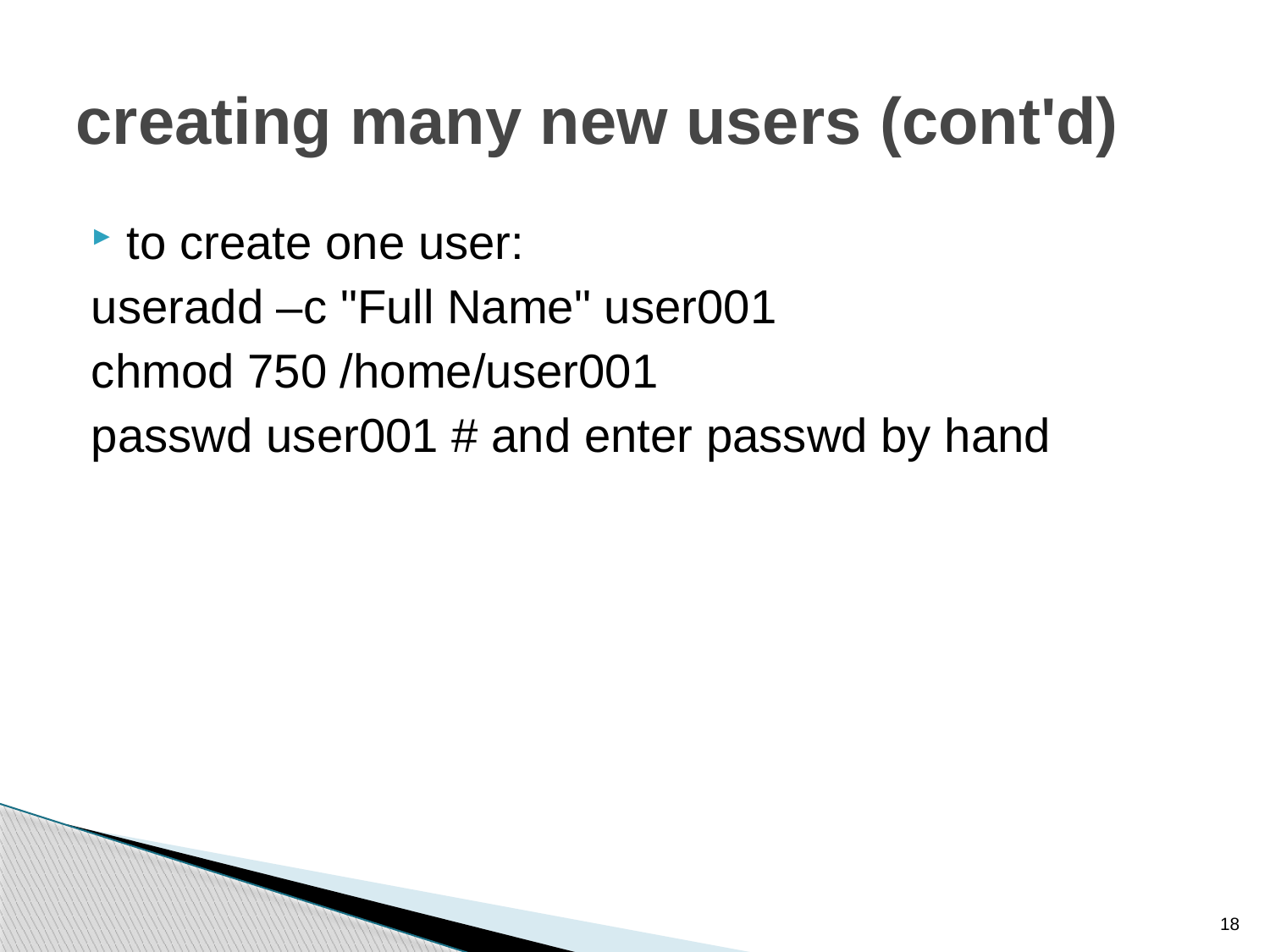

# creating many new users (cont'd)
to create one user:
useradd –c "Full Name" user001
chmod 750 /home/user001
passwd user001 # and enter passwd by hand
18